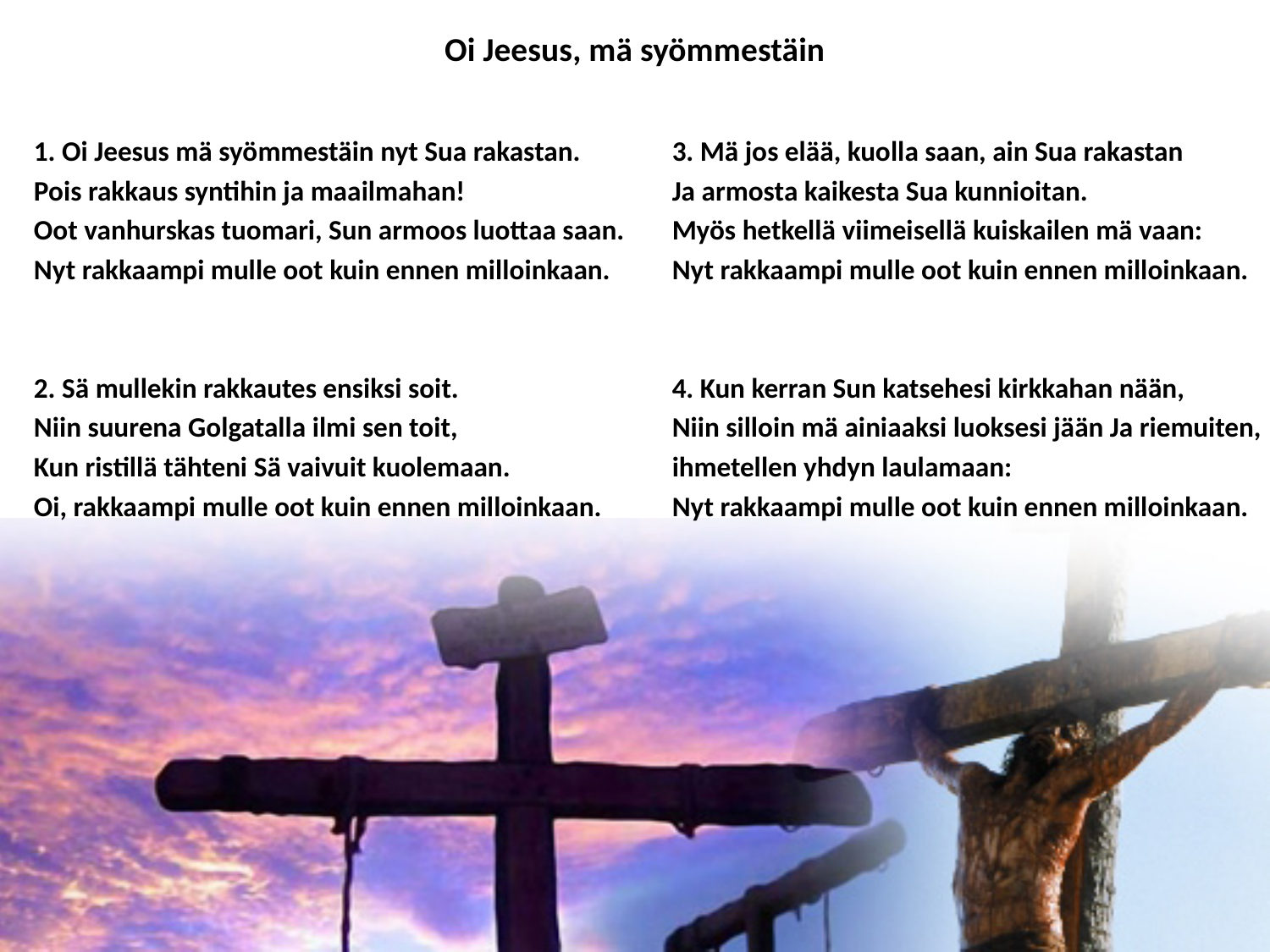

# Oi Jeesus, mä syömmestäin
1. Oi Jeesus mä syömmestäin nyt Sua rakastan.
Pois rakkaus syntihin ja maailmahan!
Oot vanhurskas tuomari, Sun armoos luottaa saan.
Nyt rakkaampi mulle oot kuin ennen milloinkaan.

2. Sä mullekin rakkautes ensiksi soit.
Niin suurena Golgatalla ilmi sen toit,
Kun ristillä tähteni Sä vaivuit kuolemaan.
Oi, rakkaampi mulle oot kuin ennen milloinkaan.
3. Mä jos elää, kuolla saan, ain Sua rakastan
Ja armosta kaikesta Sua kunnioitan.
Myös hetkellä viimeisellä kuiskailen mä vaan:
Nyt rakkaampi mulle oot kuin ennen milloinkaan.

4. Kun kerran Sun katsehesi kirkkahan nään,
Niin silloin mä ainiaaksi luoksesi jään Ja riemuiten,
ihmetellen yhdyn laulamaan:
Nyt rakkaampi mulle oot kuin ennen milloinkaan.